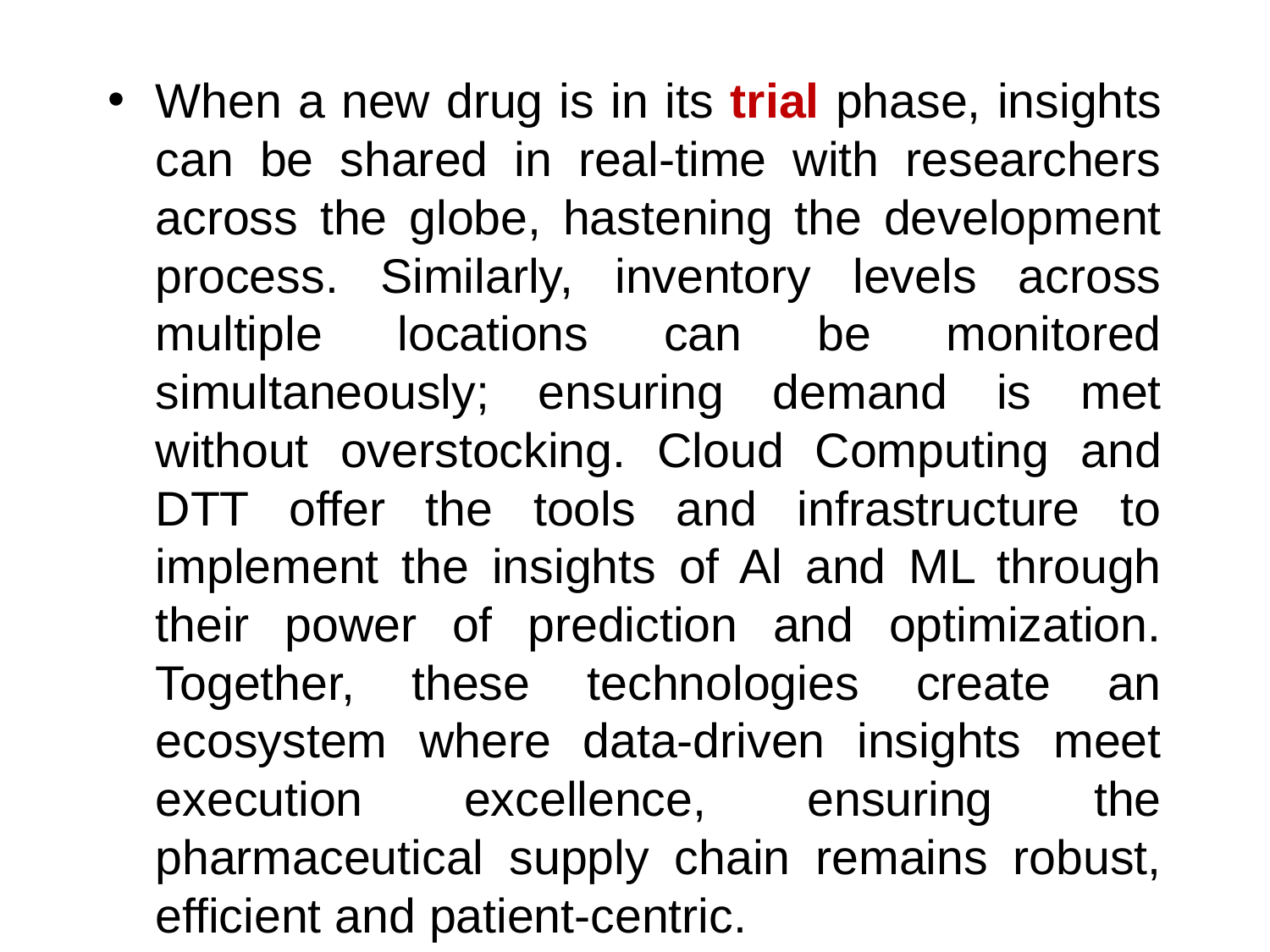

When a new drug is in its trial phase, insights can be shared in real-time with researchers across the globe, hastening the development process. Similarly, inventory levels across multiple locations can be monitored simultaneously; ensuring demand is met without overstocking. Cloud Computing and DTT offer the tools and infrastructure to implement the insights of Al and ML through their power of prediction and optimization. Together, these technologies create an ecosystem where data-driven insights meet execution excellence, ensuring the pharmaceutical supply chain remains robust, efficient and patient-centric.